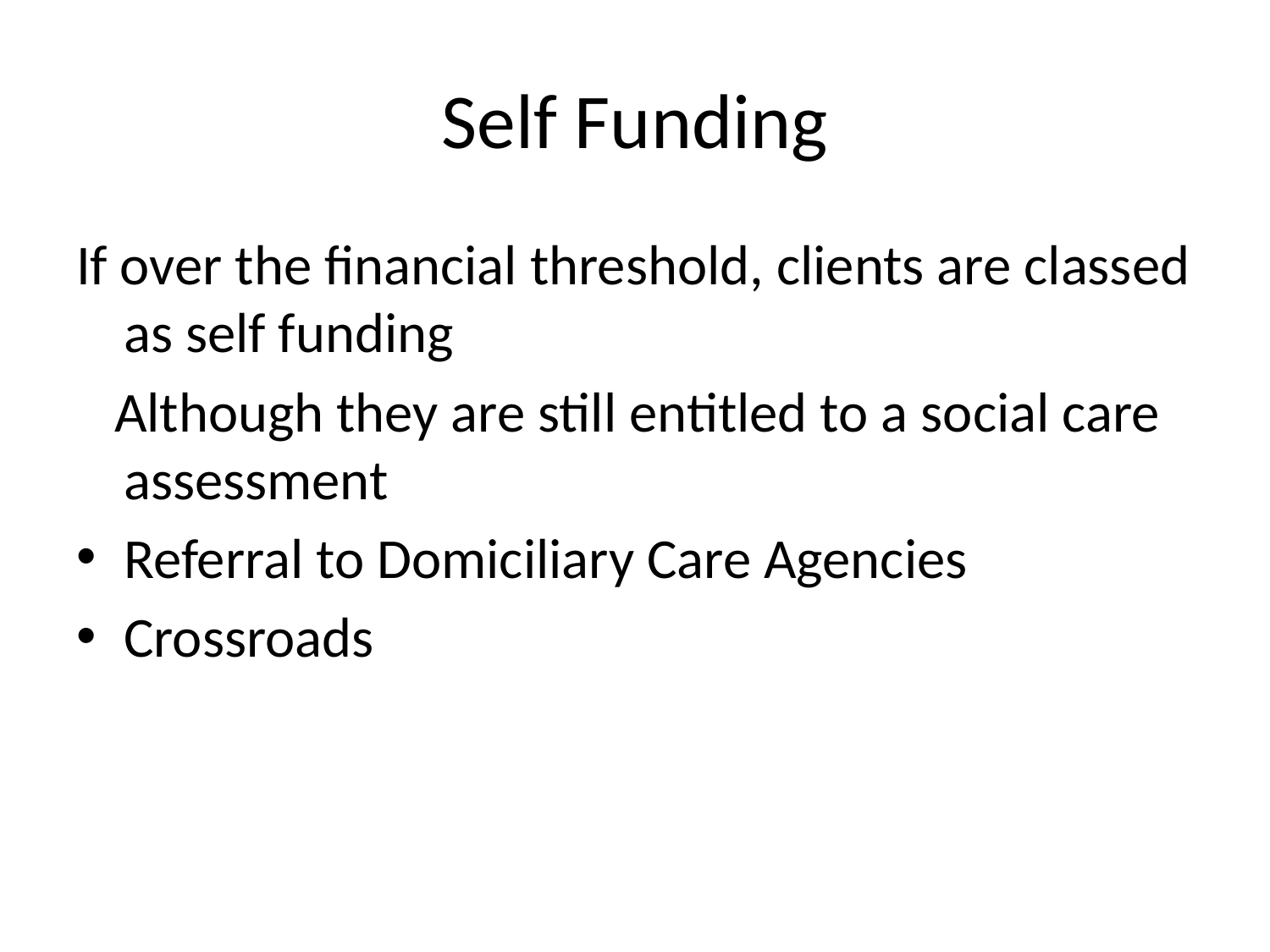

# Self Funding
If over the financial threshold, clients are classed as self funding
   Although they are still entitled to a social care assessment
Referral to Domiciliary Care Agencies
Crossroads